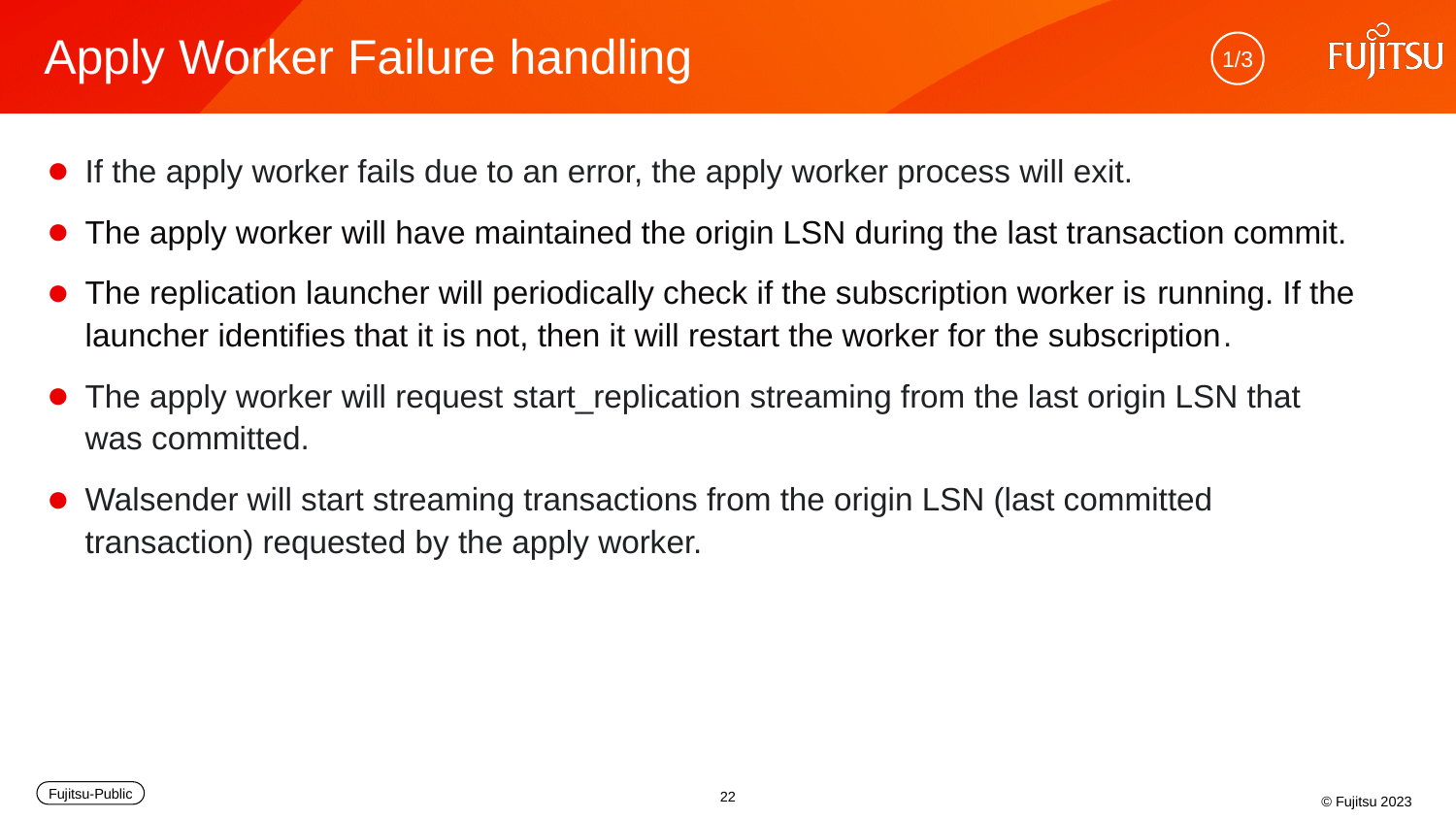

# Apply Worker Failure handling
1/3
If the apply worker fails due to an error, the apply worker process will exit.
The apply worker will have maintained the origin LSN during the last transaction commit.
The replication launcher will periodically check if the subscription worker is running. If the launcher identifies that it is not, then it will restart the worker for the subscription.
The apply worker will request start_replication streaming from the last origin LSN that was committed.
Walsender will start streaming transactions from the origin LSN (last committed transaction) requested by the apply worker.